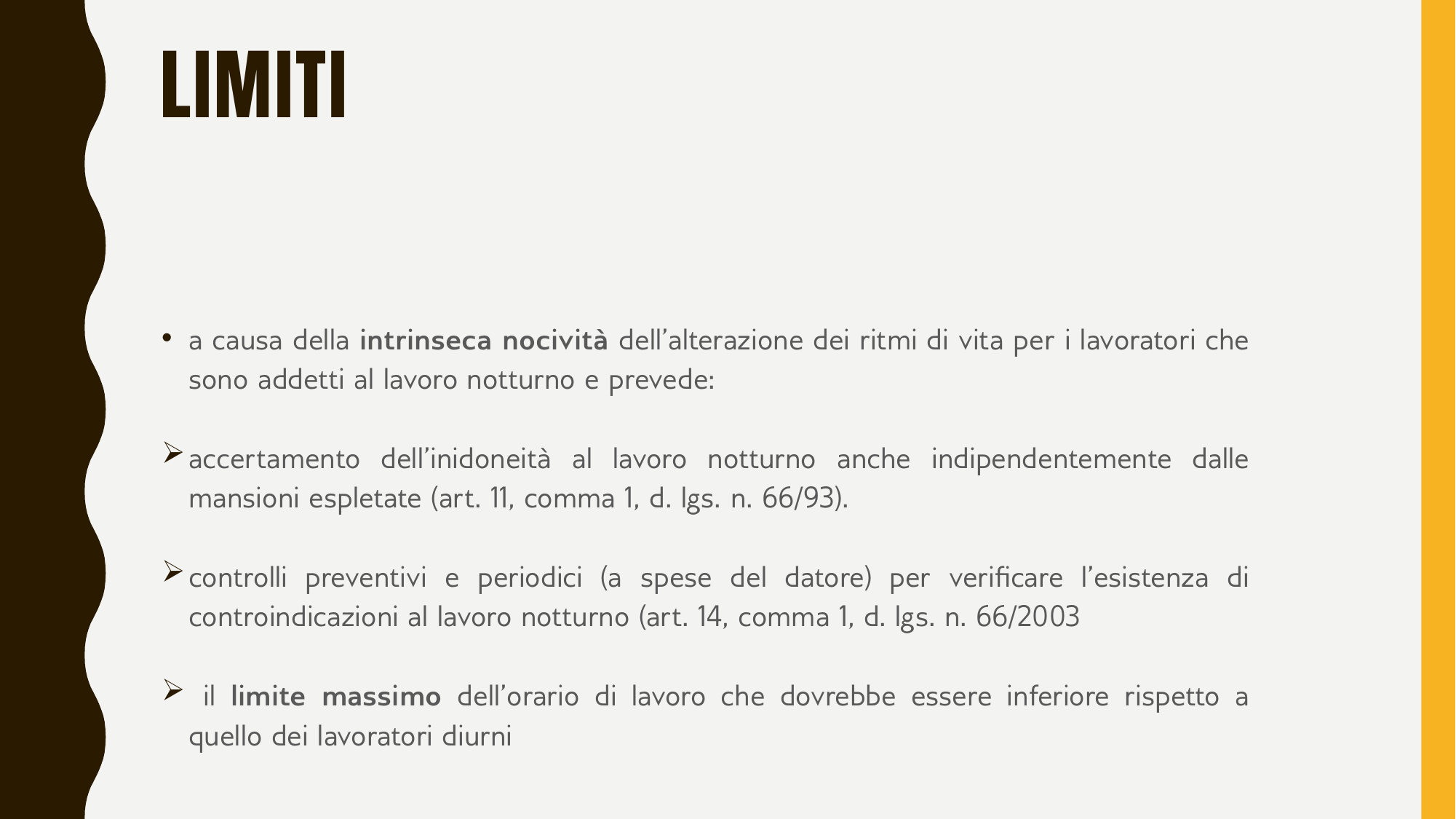

# Limiti
a causa della intrinseca nocività dell’alterazione dei ritmi di vita per i lavoratori che sono addetti al lavoro notturno e prevede:

accertamento dell’inidoneità al lavoro notturno anche indipendentemente dalle mansioni espletate (art. 11, comma 1, d. lgs. n. 66/93).

controlli preventivi e periodici (a spese del datore) per verificare l’esistenza di controindicazioni al lavoro notturno (art. 14, comma 1, d. lgs. n. 66/2003

 il limite massimo dell’orario di lavoro che dovrebbe essere inferiore rispetto a quello dei lavoratori diurni